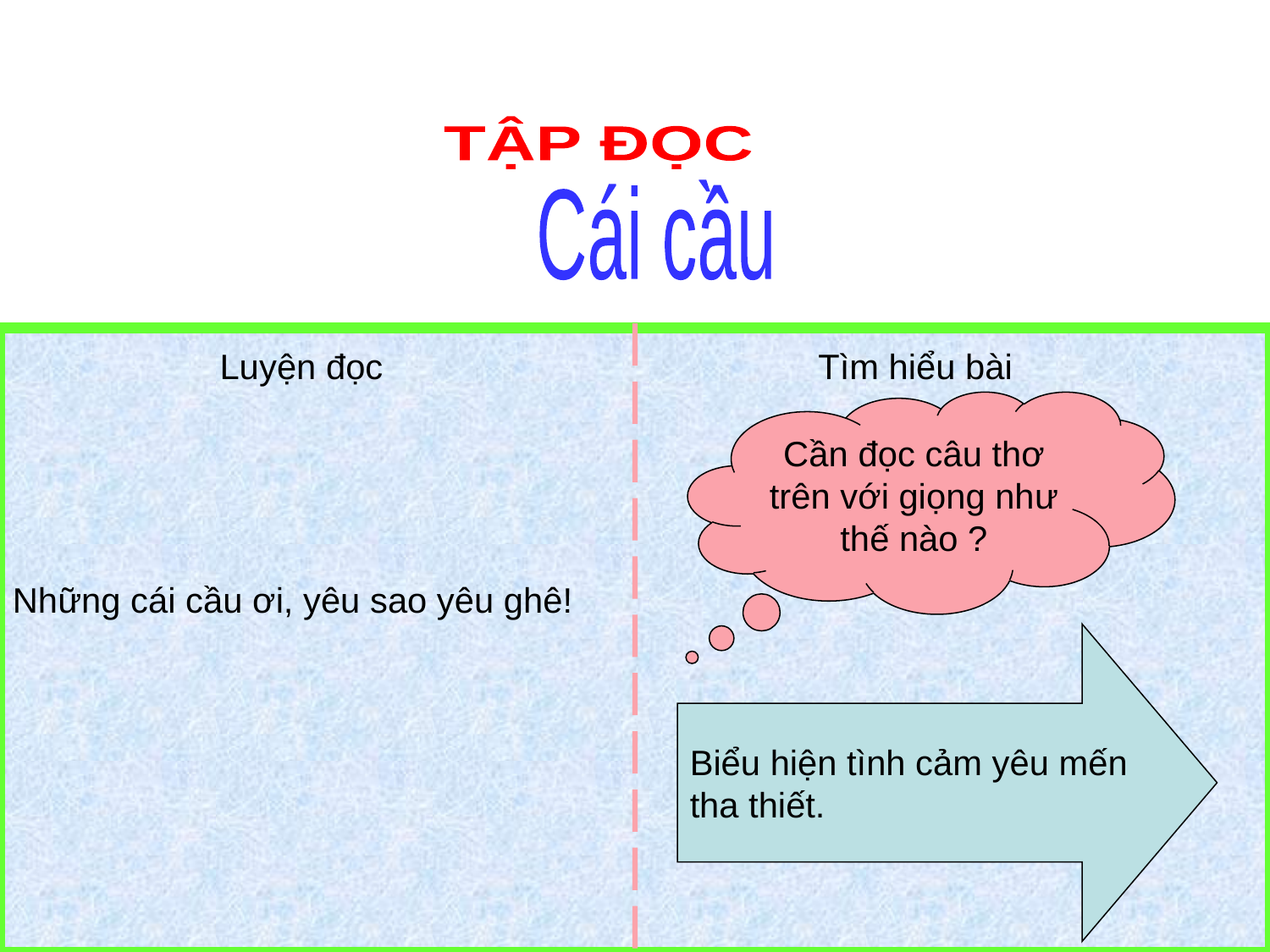

TẬP ĐỌC
Cái cầu

Luyện đọc
Tìm hiểu bài

Cần đọc câu thơ trên với giọng như thế nào ?

Những cái cầu ơi, yêu sao yêu ghê!
Biểu hiện tình cảm yêu mến
tha thiết.